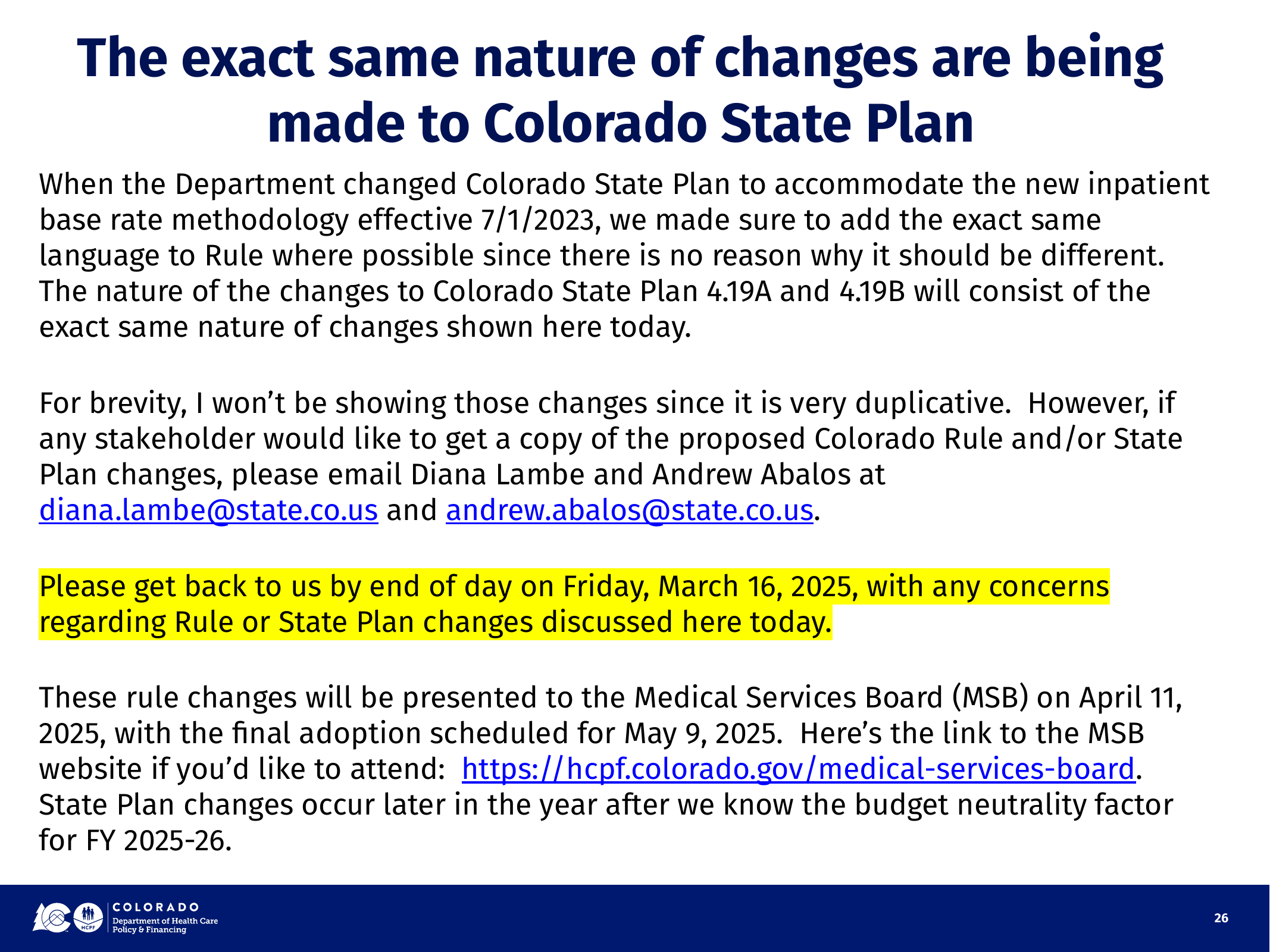

# The exact same nature of changes are being made to Colorado State Plan
When the Department changed Colorado State Plan to accommodate the new inpatient base rate methodology effective 7/1/2023, we made sure to add the exact same language to Rule where possible since there is no reason why it should be different.  The nature of the changes to Colorado State Plan 4.19A and 4.19B will consist of the exact same nature of changes shown here today.

For brevity, I won’t be showing those changes since it is very duplicative.  However, if any stakeholder would like to get a copy of the proposed Colorado Rule and/or State Plan changes, please email Diana Lambe and Andrew Abalos at diana.lambe@state.co.us and andrew.abalos@state.co.us.

Please get back to us by end of day on Friday, March 16, 2025, with any concerns regarding Rule or State Plan changes discussed here today.

These rule changes will be presented to the Medical Services Board (MSB) on April 11, 2025, with the final adoption scheduled for May 9, 2025.  Here’s the link to the MSB website if you’d like to attend:  https://hcpf.colorado.gov/medical-services-board.   State Plan changes occur later in the year after we know the budget neutrality factor for FY 2025-26.
26